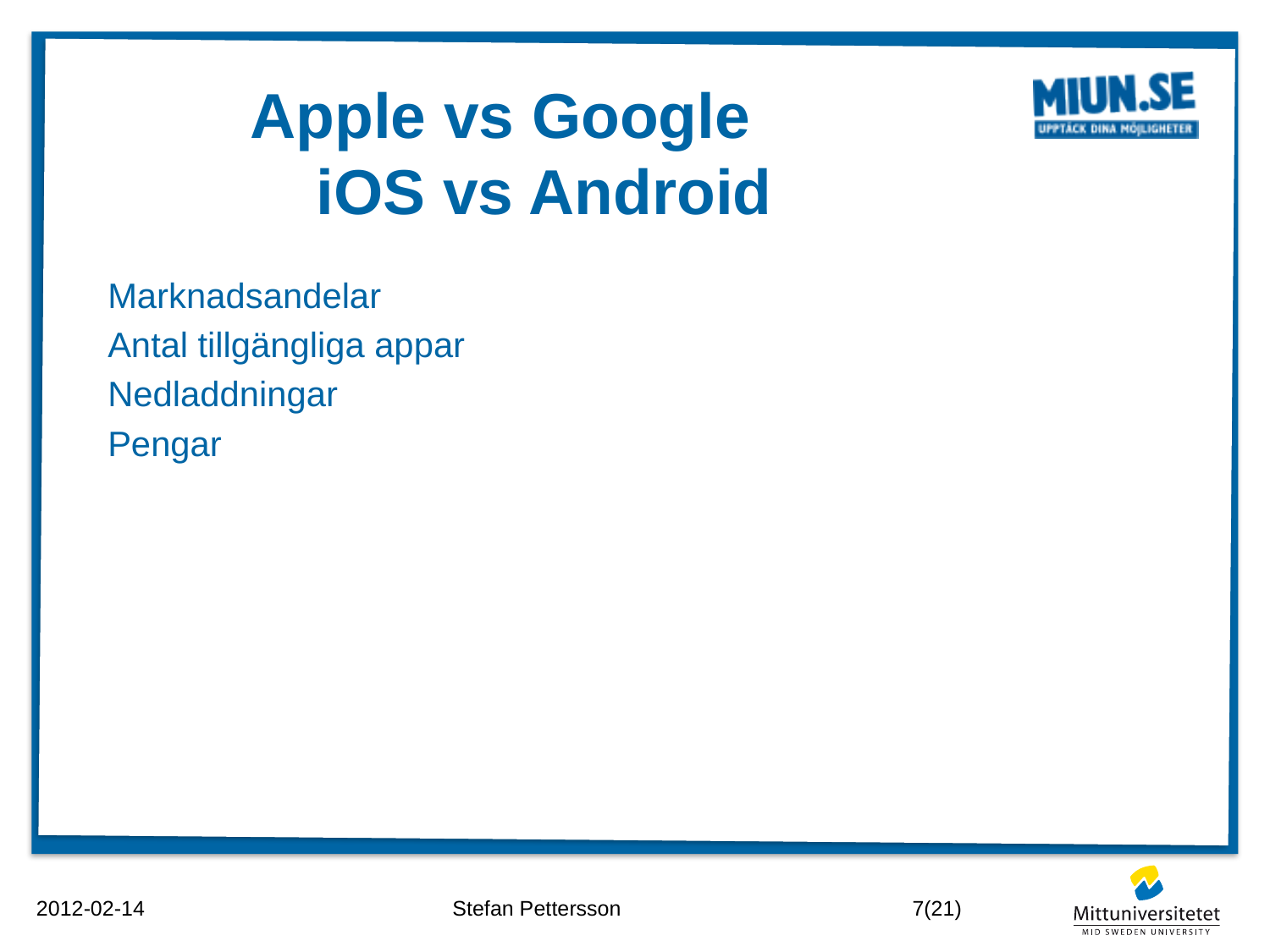

# Apple vs Google iOS vs Android
Marknadsandelar
Antal tillgängliga appar
Nedladdningar
Pengar
2012-02-14
Stefan Pettersson
7(21)